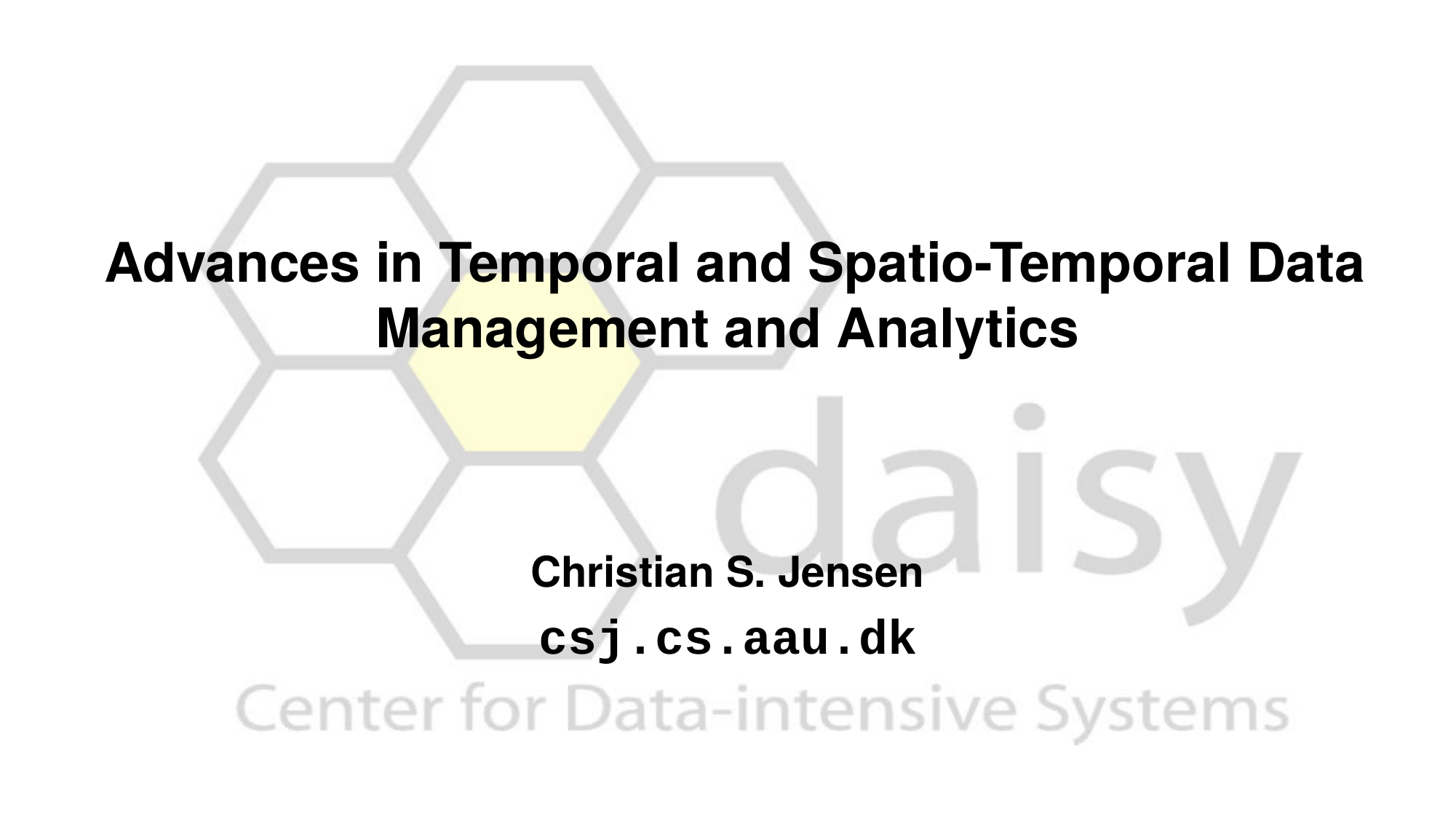

# Advances in Temporal and Spatio-Temporal Data Management and Analytics

Christian S. Jensen
csj.cs.aau.dk